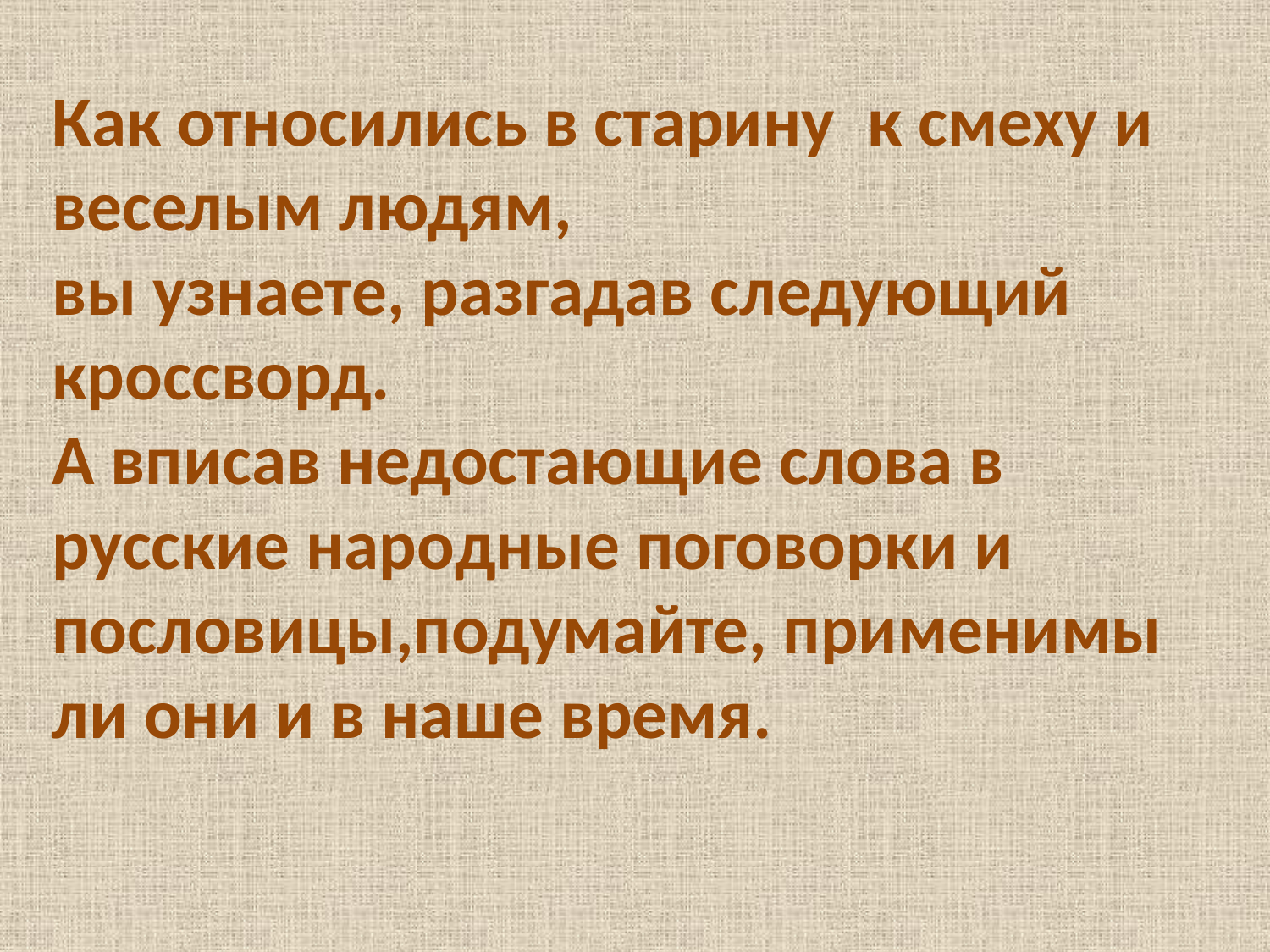

Как относились в старину  к смеху и веселым людям,
вы узнаете, разгадав следующий кроссворд.
А вписав недостающие слова в русские народные поговорки и пословицы,подумайте, применимы ли они и в наше время.